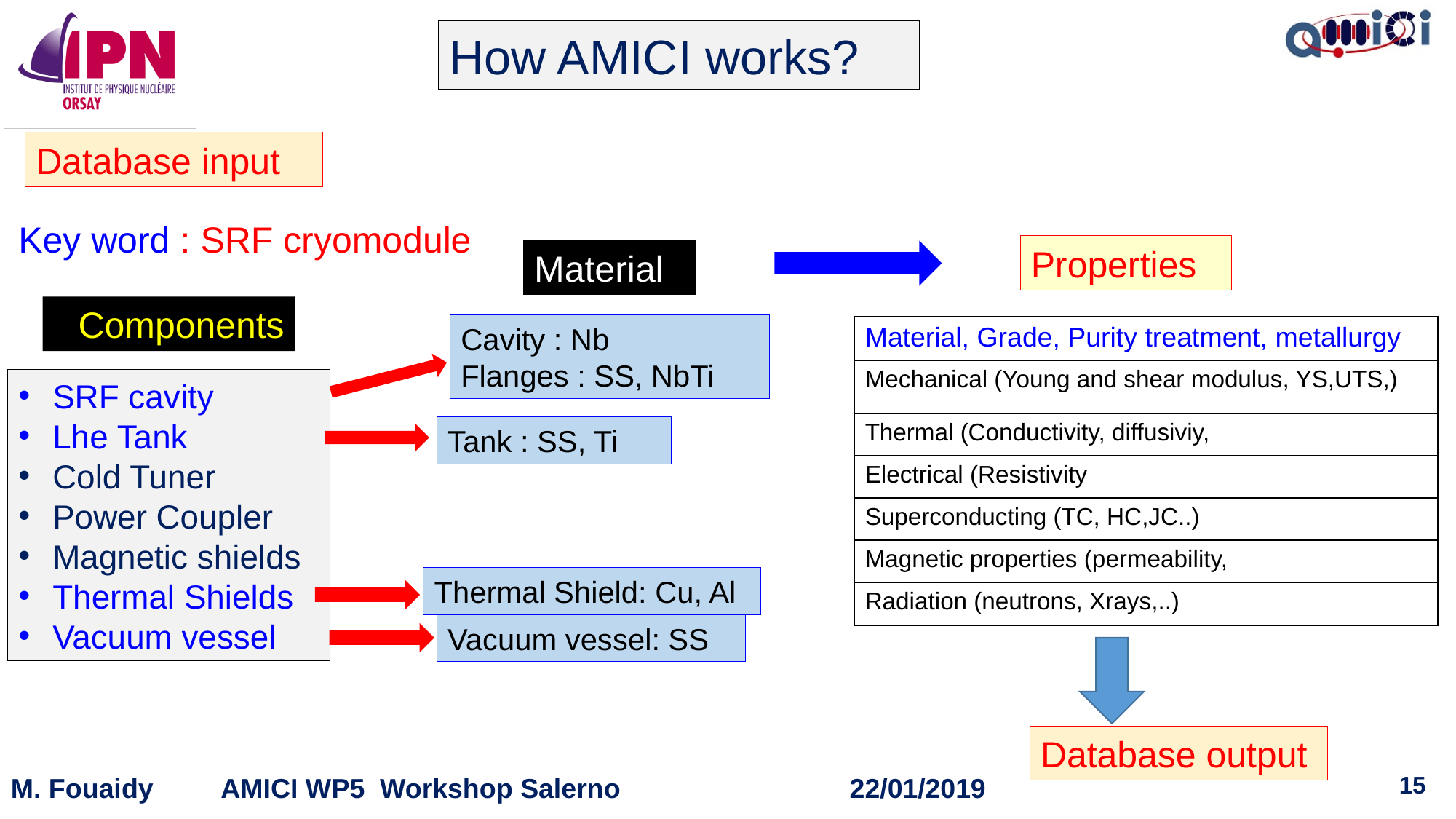

How AMICI works?
Database input
Key word : SRF cryomodule
Properties
Material

Components
Cavity : Nb
Flanges : SS, NbTi
| Material, Grade, Purity treatment, metallurgy |
| --- |
| Mechanical (Young and shear modulus, YS,UTS,) |
| Thermal (Conductivity, diffusiviy, |
| Electrical (Resistivity |
| Superconducting (TC, HC,JC..) |
| Magnetic properties (permeability, |
| Radiation (neutrons, Xrays,..) |

SRF cavity
Lhe Tank
Cold Tuner
Power Coupler
Magnetic shields
Thermal Shields
Vacuum vessel
Tank : SS, Ti

Thermal Shield: Cu, Al

Vacuum vessel: SS

Database output